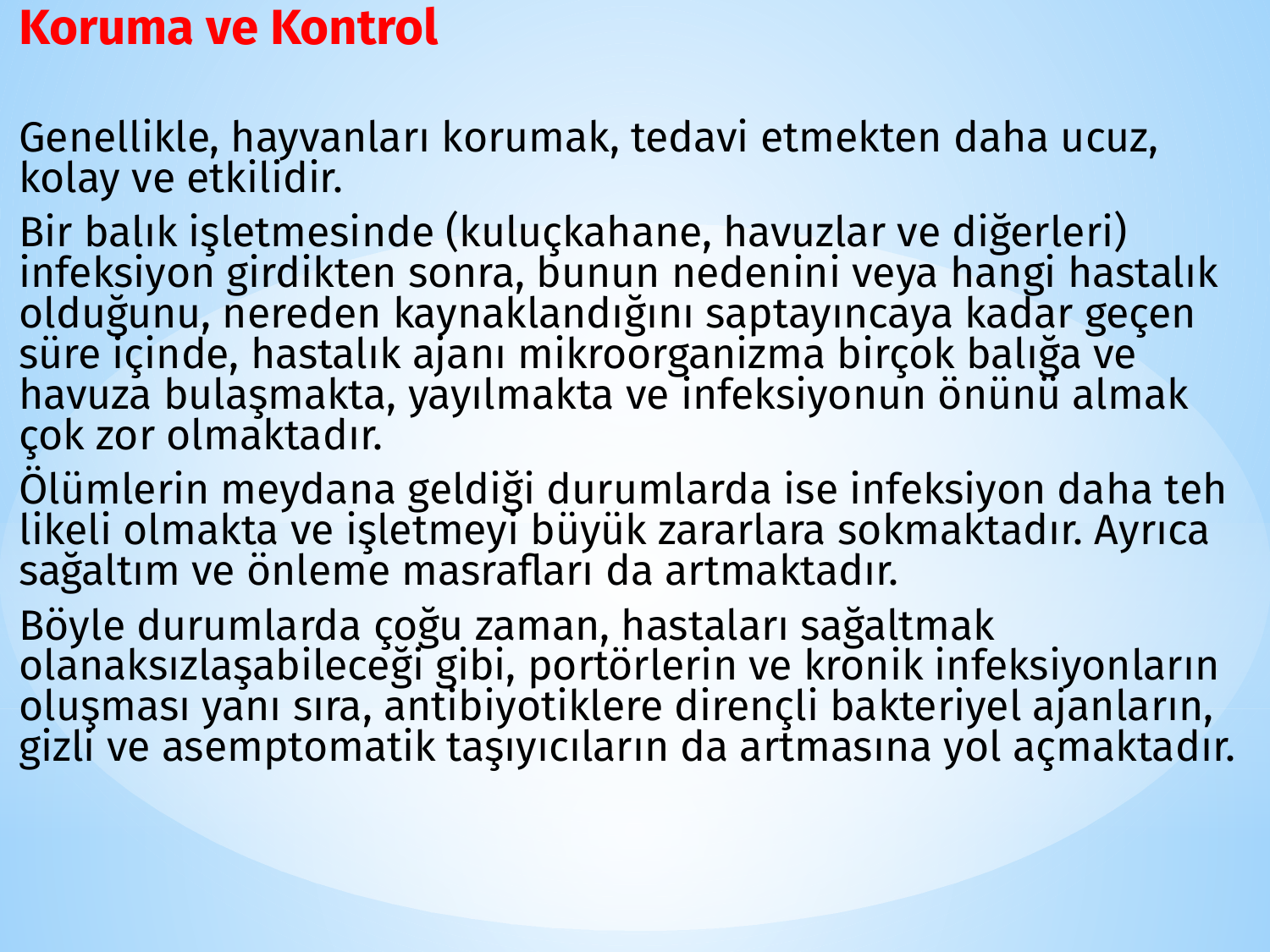

Koruma ve Kontrol

Genellikle, hayvanları korumak, tedavi etmek­ten daha ucuz, kolay ve etkilidir.
Bir balık işletmesinde (kuluçkahane, havuzlar ve diğerleri) infeksiyon girdikten sonra, bunun nedenini veya hangi hastalık olduğunu, nereden kaynaklandı­ğını saptayıncaya kadar geçen süre içinde, hastalık ajanı mikroorganizma birçok balığa ve havuza bulaşmakta, yayılmakta ve infeksiyonun önünü almak çok zor olmaktadır.
Ölümlerin meydana geldiği durumlarda ise infeksiyon daha teh­likeli olmakta ve işletmeyi büyük zararlara sok­maktadır. Ayrıca sağaltım ve önleme masrafları da artmaktadır.
Böyle durumlarda çoğu zaman, hastaları sağaltmak olanaksızlaşabileceği gibi, portörlerin ve kronik infeksiyonların oluşması yanı sıra, antibiyotiklere dirençli bakteriyel ajanların, gizli ve asemptomatik taşıyıcıların da artmasına yol açmaktadır.